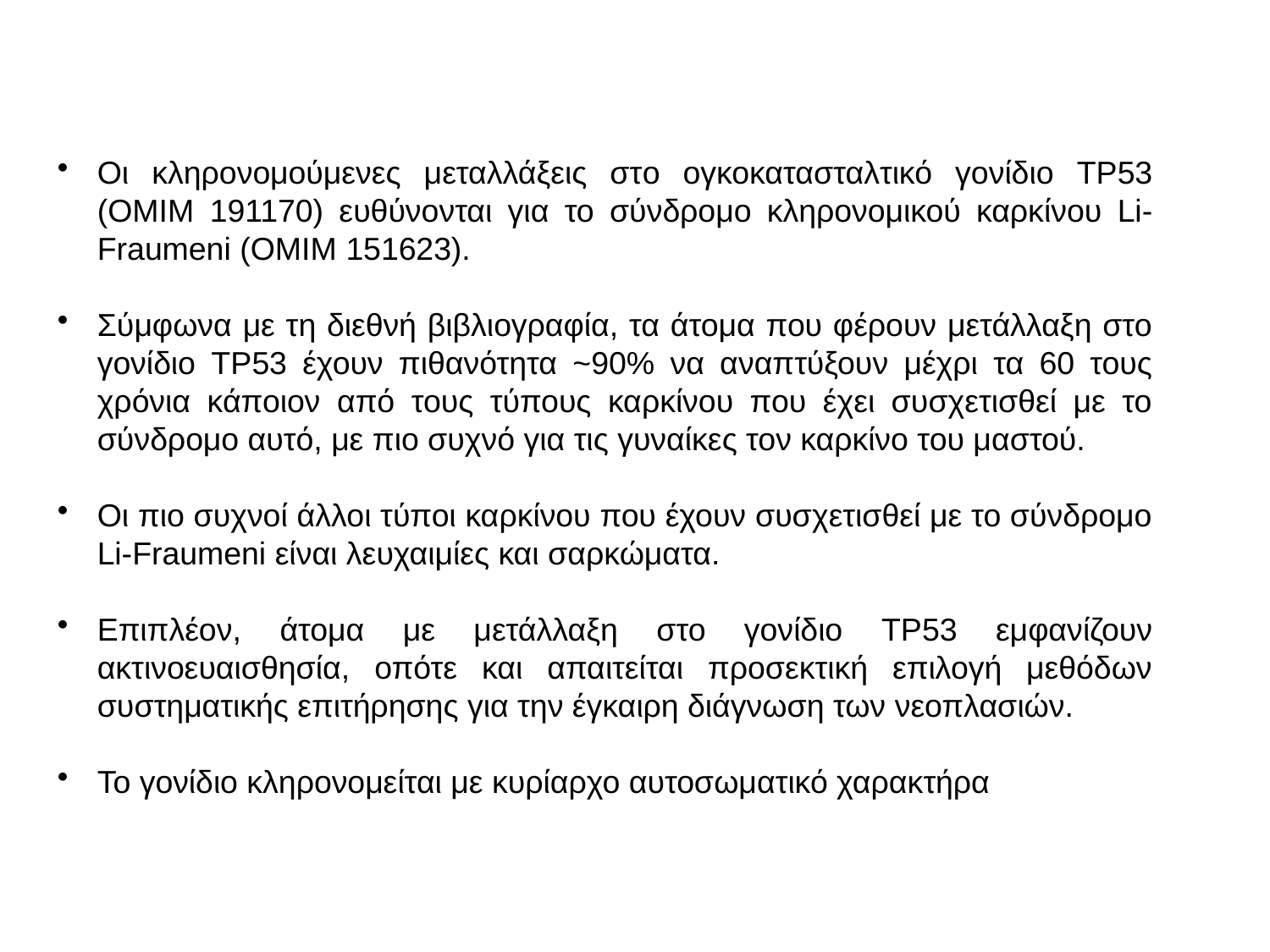

Οι κληρονομούμενες μεταλλάξεις στo ογκοκατασταλτικό γονίδιο TP53 (OMIM 191170) ευθύνονται για το σύνδρομο κληρονομικού καρκίνου Li-Fraumeni (OMIM 151623).

Σύμφωνα με τη διεθνή βιβλιογραφία, τα άτομα που φέρουν μετάλλαξη στο γονίδιο TP53 έχουν πιθανότητα ~90% να αναπτύξουν μέχρι τα 60 τους χρόνια κάποιον από τους τύπους καρκίνου που έχει συσχετισθεί με το σύνδρομο αυτό, με πιο συχνό για τις γυναίκες τον καρκίνο του μαστού.

Οι πιο συχνοί άλλοι τύποι καρκίνου που έχουν συσχετισθεί με το σύνδρομο Li-Fraumeni είναι λευχαιμίες και σαρκώματα.

Επιπλέον, άτομα με μετάλλαξη στο γονίδιο TP53 εμφανίζουν ακτινοευαισθησία, οπότε και απαιτείται προσεκτική επιλογή μεθόδων συστηματικής επιτήρησης για την έγκαιρη διάγνωση των νεοπλασιών.

Το γονίδιο κληρονομείται με κυρίαρχο αυτοσωματικό χαρακτήρα